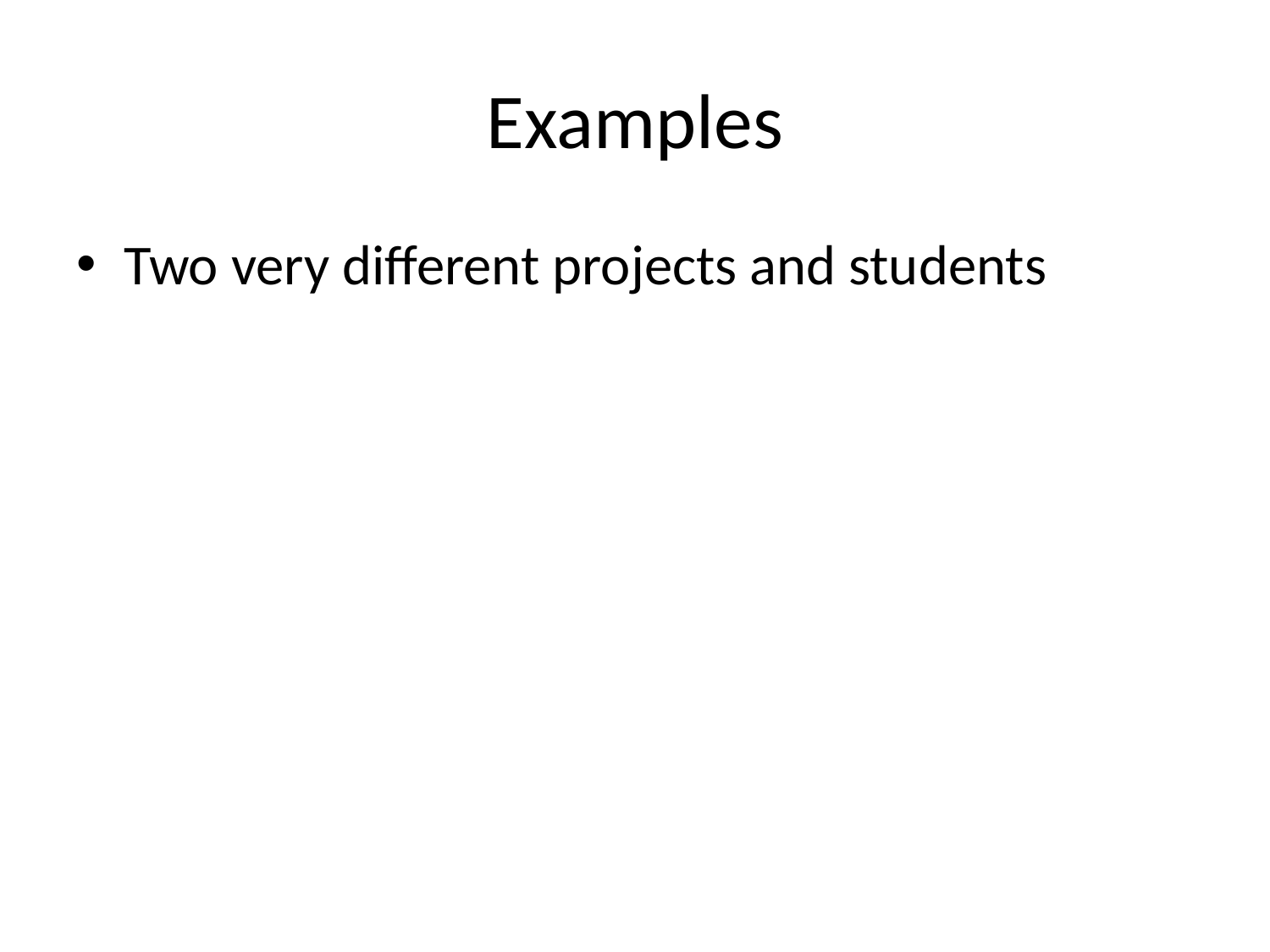

# Examples
Two very different projects and students